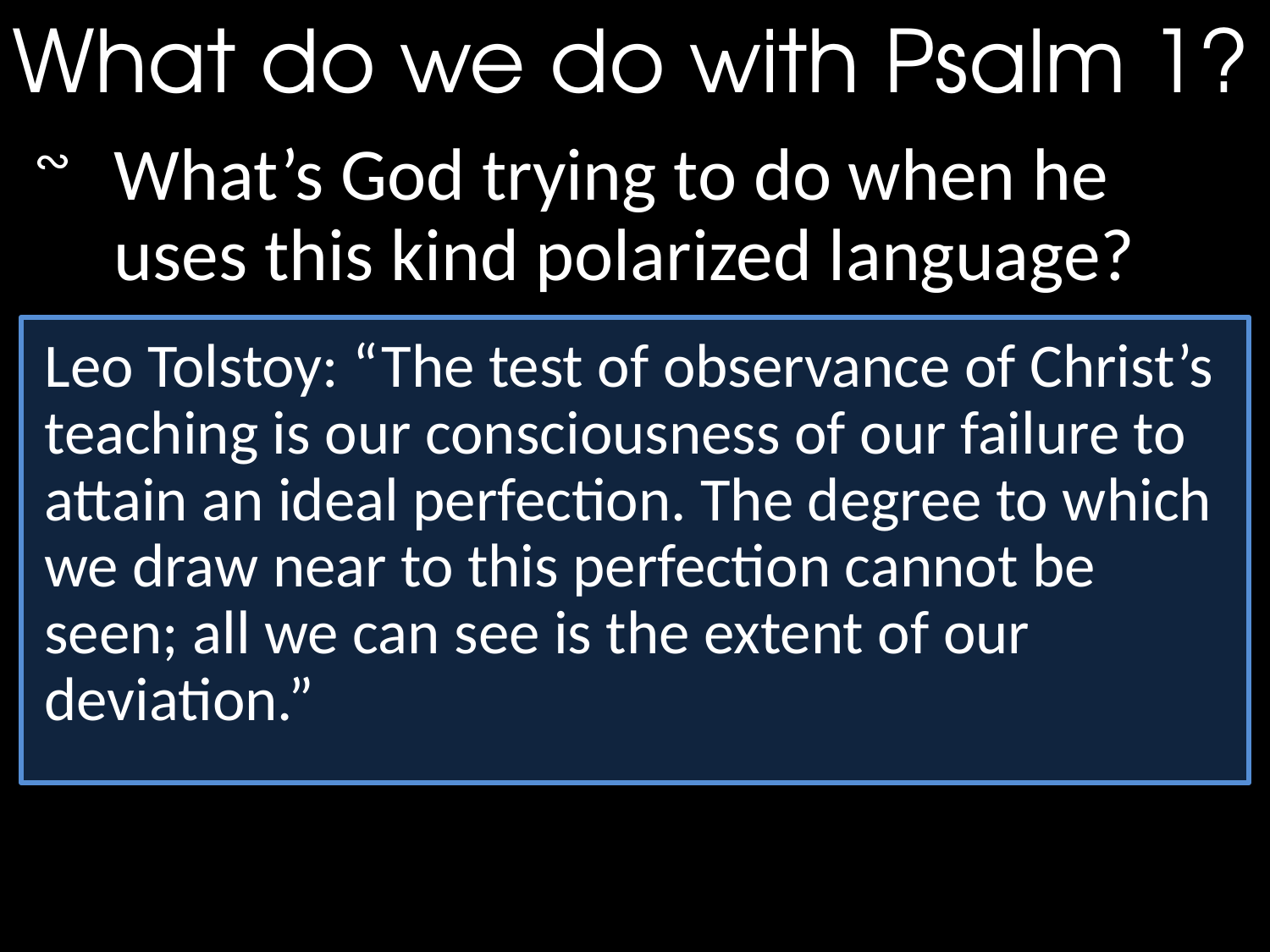

What do we do with Psalm 1?
∾ 	What’s God trying to do when he uses this kind polarized language?

Leo Tolstoy: “The test of observance of Christ’s teaching is our consciousness of our failure to attain an ideal perfection. The degree to which we draw near to this perfection cannot be seen; all we can see is the extent of our deviation.”